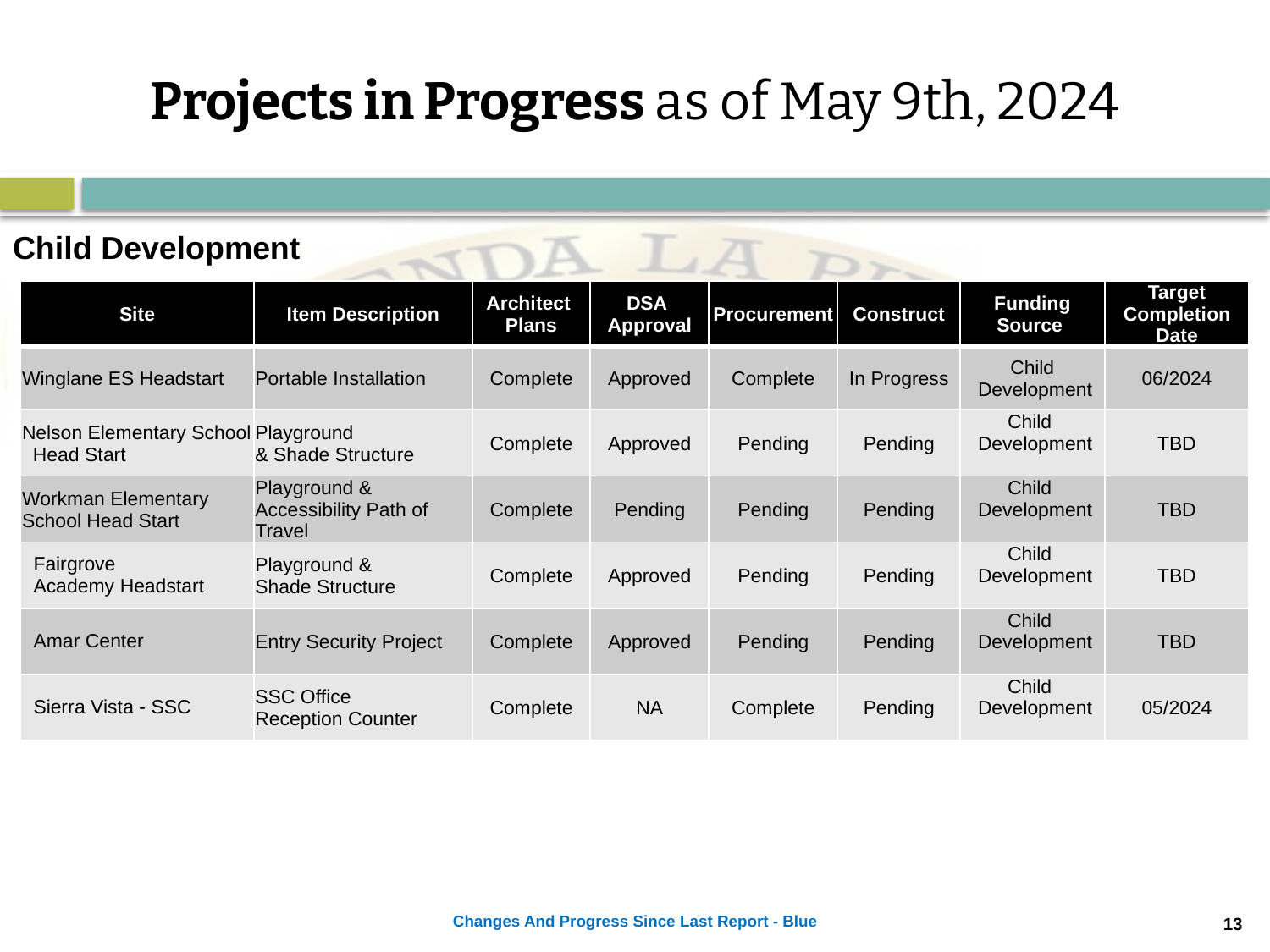

# Projects in Progress as of May 9th, 2024
Child Development
| Site | Item Description | Architect  Plans | DSA  Approval | Procurement | Construct | Funding Source | Target Completion Date |
| --- | --- | --- | --- | --- | --- | --- | --- |
| Winglane ES Headstart | Portable Installation | Complete | Approved | Complete | In Progress | Child  Development | 06/2024 |
| Nelson Elementary School  Head Start | Playground & Shade Structure | Complete | Approved | Pending | Pending | Child   Development | TBD |
| Workman Elementary School Head Start | Playground & Accessibility Path of Travel | Complete | Pending | Pending | Pending | Child   Development | TBD |
| Fairgrove Academy Headstart | Playground & Shade Structure | Complete | Approved | Pending | Pending | Child   Development | TBD |
| Amar Center | Entry Security Project | Complete | Approved | Pending | Pending | Child   Development | TBD |
| Sierra Vista - SSC | SSC Office Reception Counter | Complete | NA | Complete | Pending | Child   Development | 05/2024 |
Changes And Progress Since Last Report - Blue
13